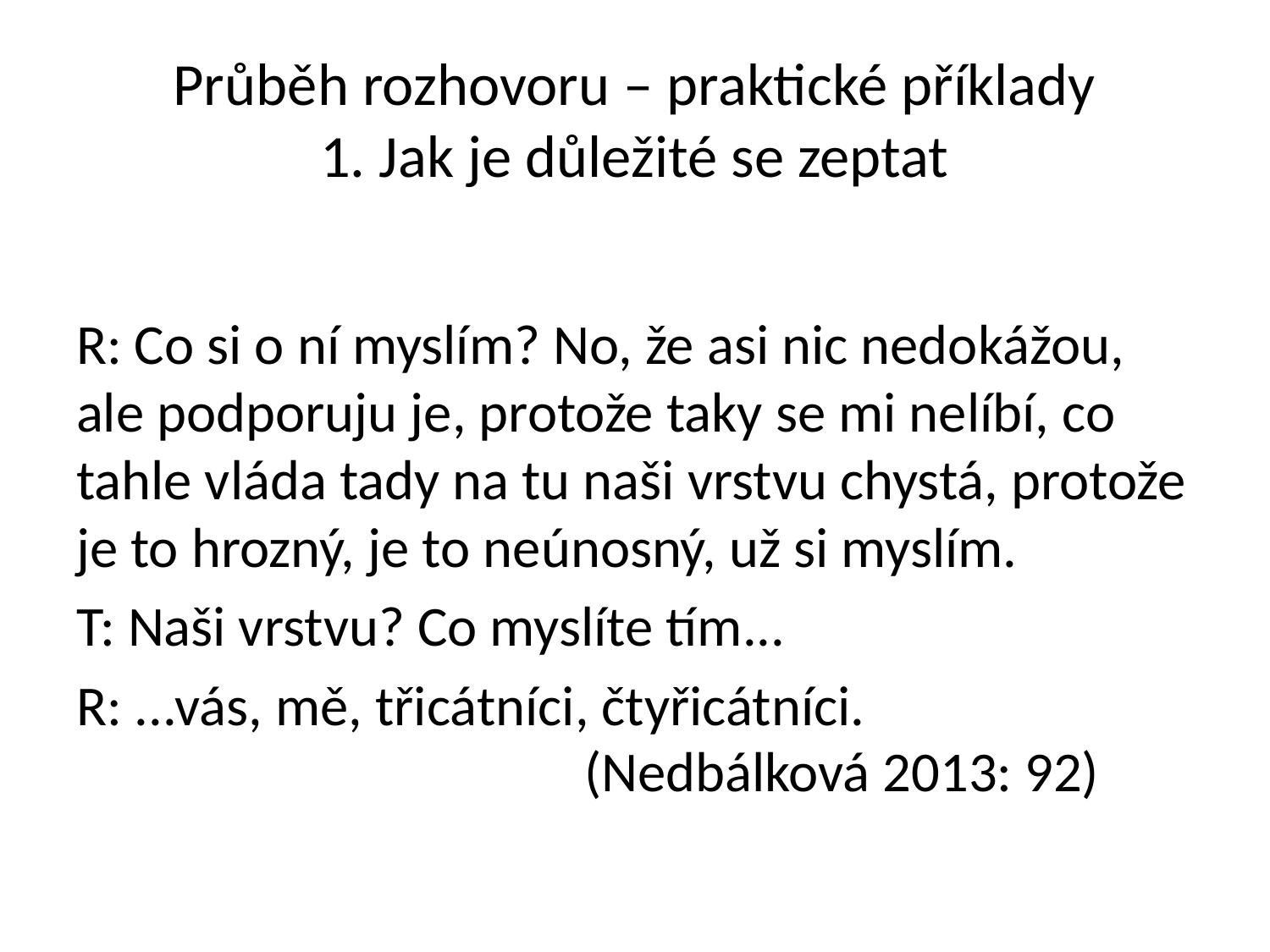

# Průběh rozhovoru – praktické příklady 1. Jak je důležité se zeptat

R: Co si o ní myslím? No, že asi nic nedokážou, ale podporuju je, protože taky se mi nelíbí, co tahle vláda tady na tu naši vrstvu chystá, protože je to hrozný, je to neúnosný, už si myslím.
T: Naši vrstvu? Co myslíte tím...
R: ...vás, mě, třicátníci, čtyřicátníci.
				(Nedbálková 2013: 92)